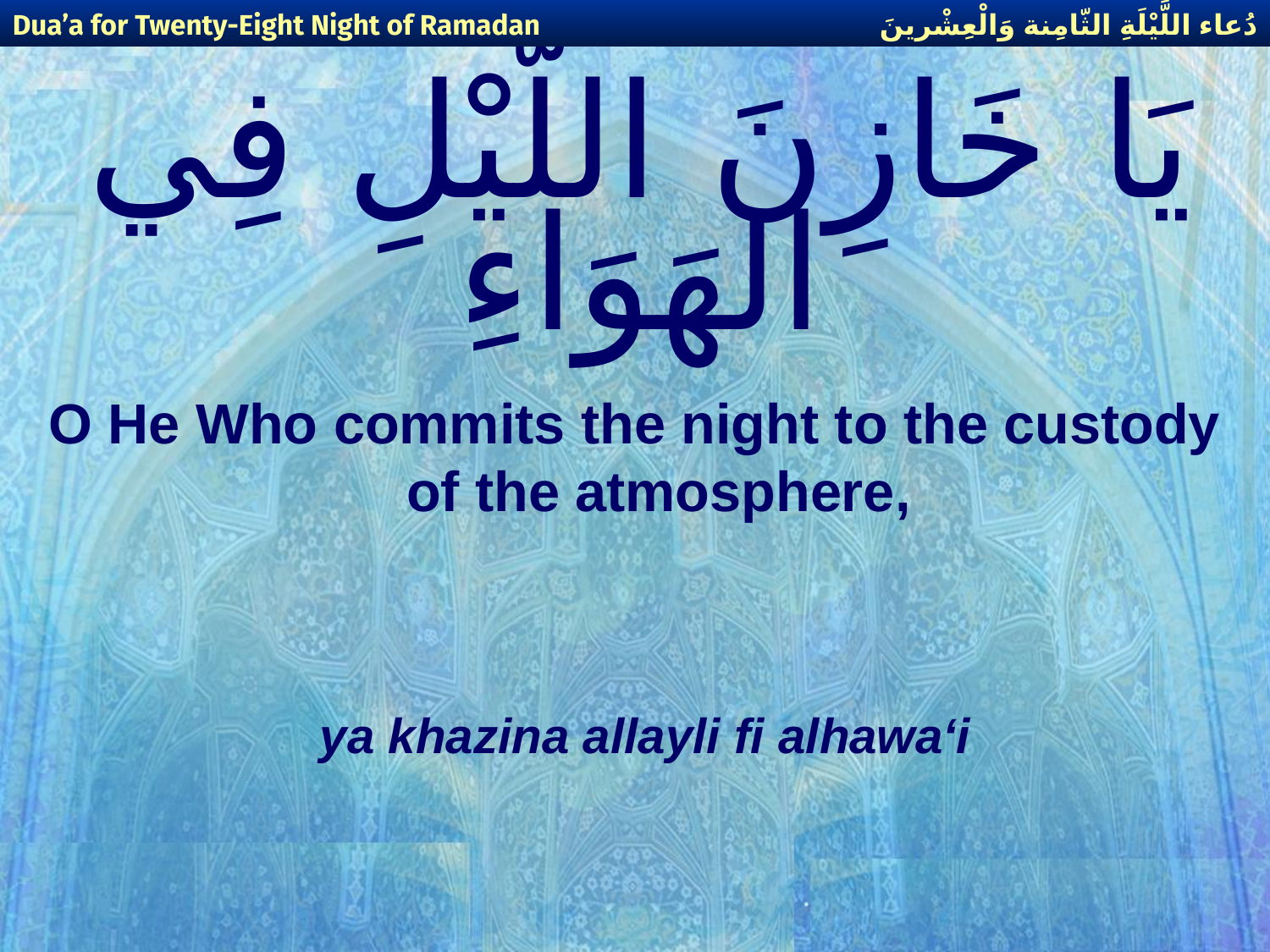

دُعاء اللَّيْلَةِ الثّامِنة وَالْعِشْرينَ
Dua’a for Twenty-Eight Night of Ramadan
# يَا خَازِنَ اللّيْلِ فِي الهَوَاءِ
O He Who commits the night to the custody of the atmosphere,
ya khazina allayli fi alhawa‘i